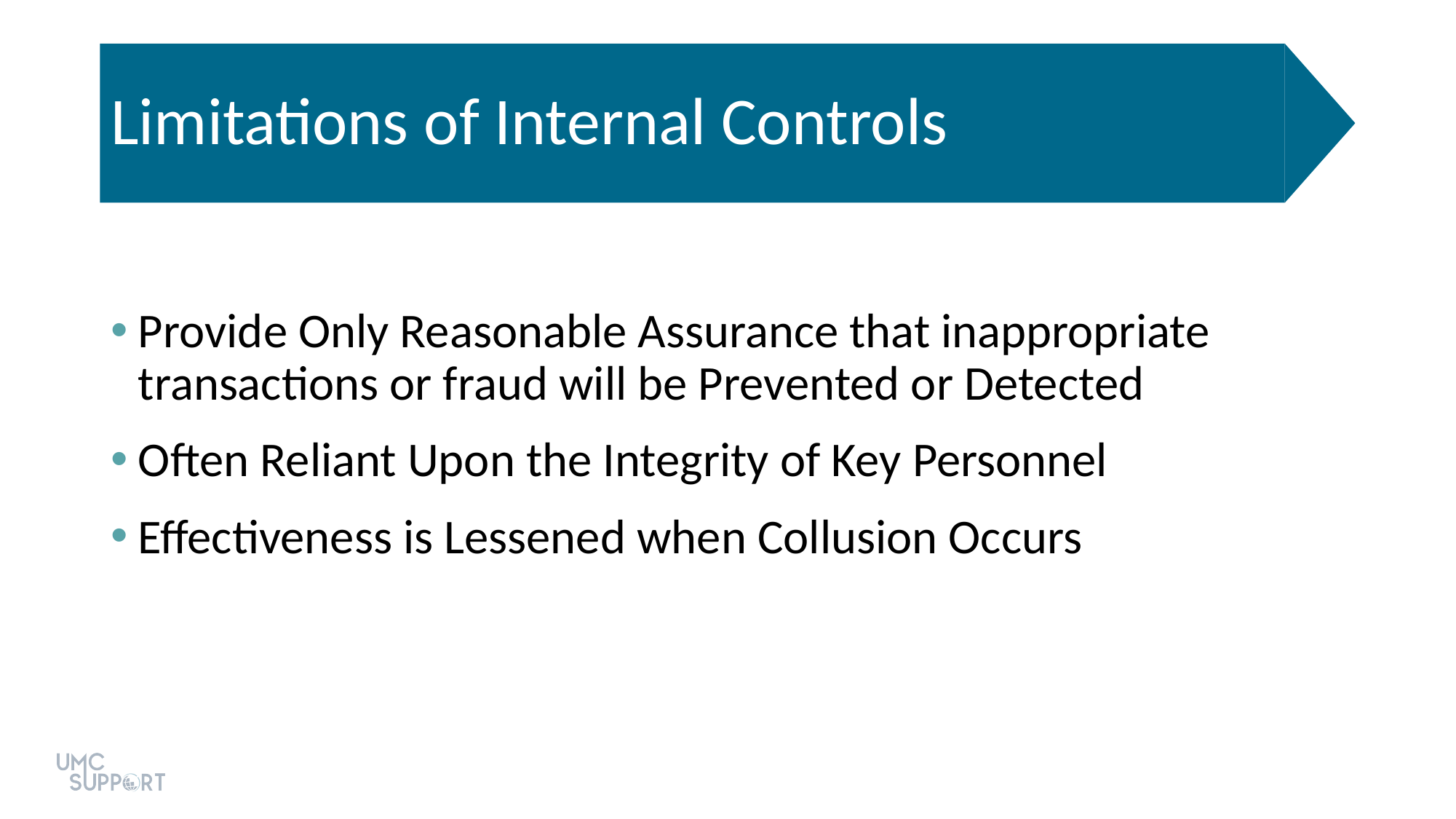

# Limitations of Internal Controls

Provide Only Reasonable Assurance that inappropriate transactions or fraud will be Prevented or Detected
Often Reliant Upon the Integrity of Key Personnel
Effectiveness is Lessened when Collusion Occurs